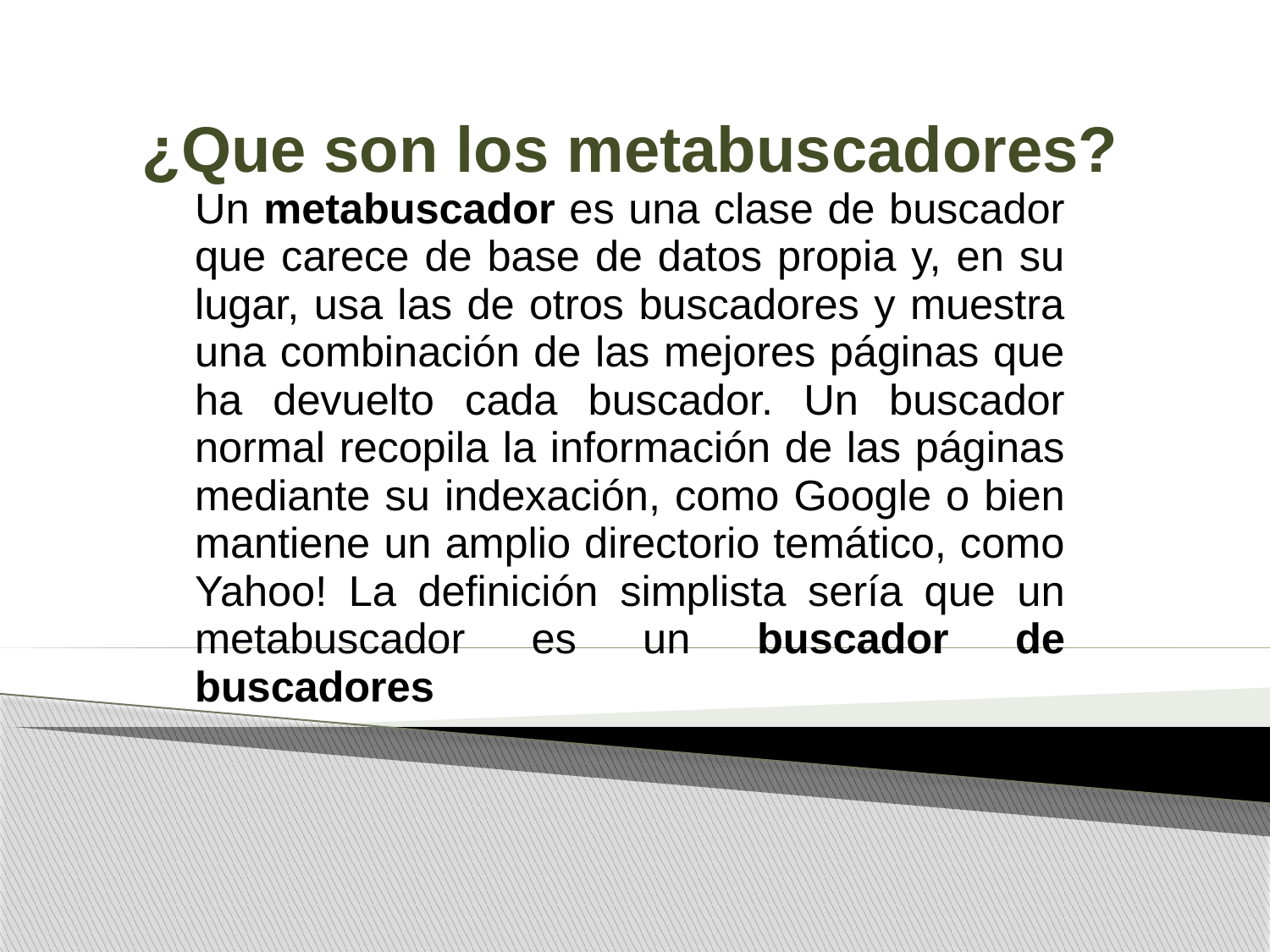

# ¿Que son los metabuscadores?
Un metabuscador es una clase de buscador que carece de base de datos propia y, en su lugar, usa las de otros buscadores y muestra una combinación de las mejores páginas que ha devuelto cada buscador. Un buscador normal recopila la información de las páginas mediante su indexación, como Google o bien mantiene un amplio directorio temático, como Yahoo! La definición simplista sería que un metabuscador es un buscador de buscadores